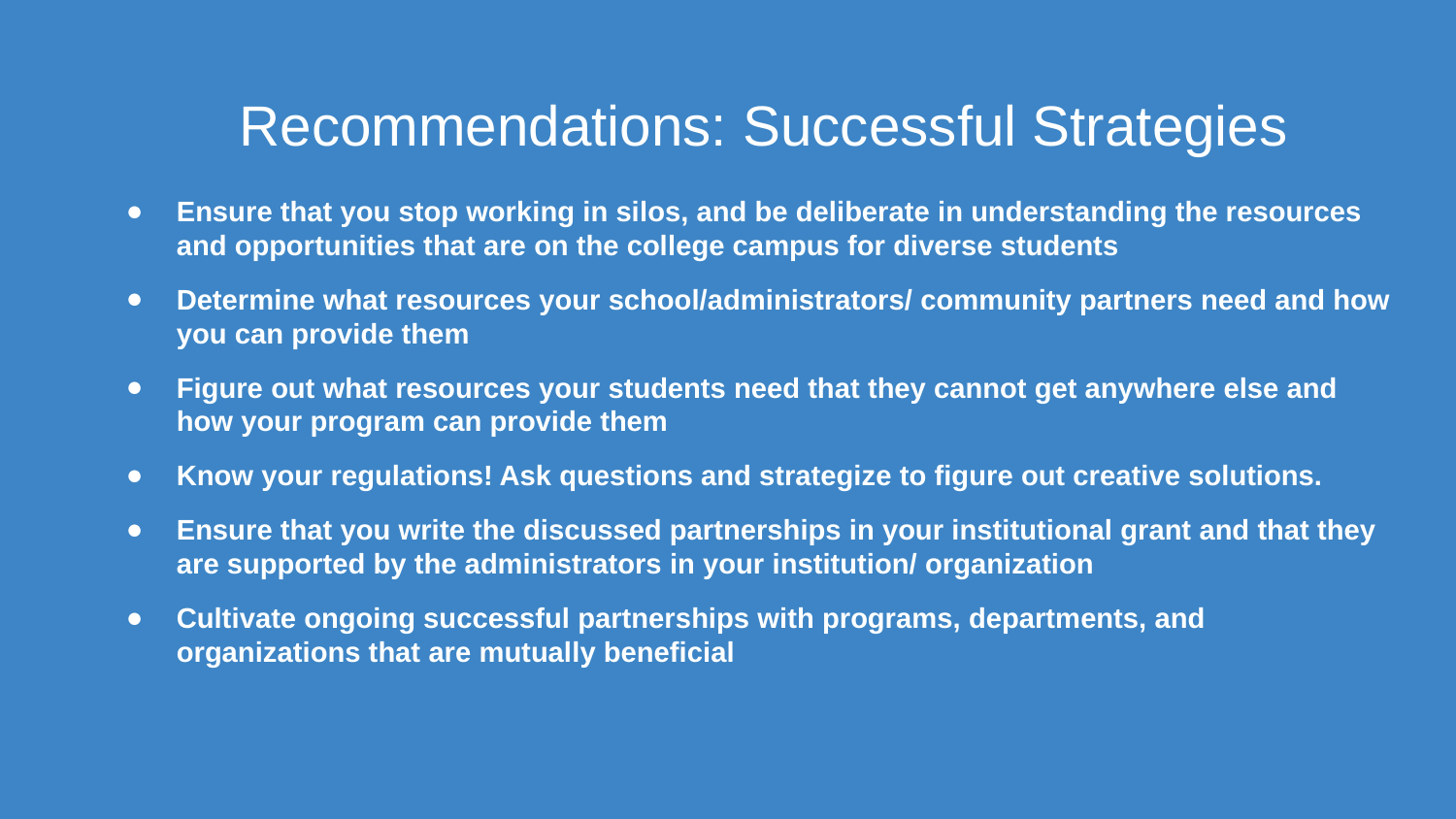

# Recommendations: Successful Strategies
Ensure that you stop working in silos, and be deliberate in understanding the resources and opportunities that are on the college campus for diverse students
Determine what resources your school/administrators/ community partners need and how you can provide them
Figure out what resources your students need that they cannot get anywhere else and how your program can provide them
Know your regulations! Ask questions and strategize to figure out creative solutions.
Ensure that you write the discussed partnerships in your institutional grant and that they are supported by the administrators in your institution/ organization
Cultivate ongoing successful partnerships with programs, departments, and organizations that are mutually beneficial